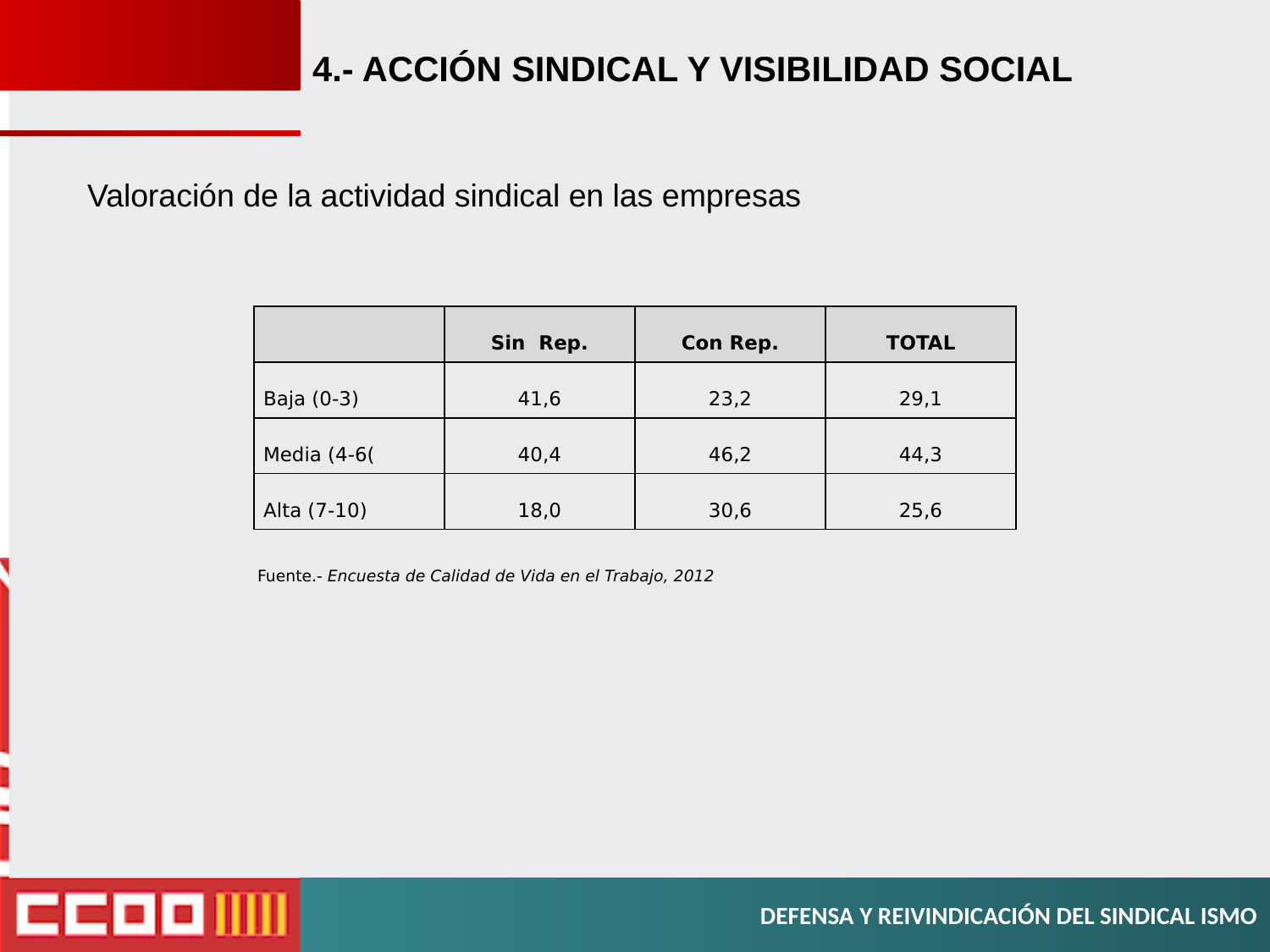

4.- ACCIÓN SINDICAL Y VISIBILIDAD SOCIAL

Valoración de la actividad sindical en las empresas

|  | Sin Rep. | Con Rep. | TOTAL |
| --- | --- | --- | --- |
| Baja (0-3) | 41,6 | 23,2 | 29,1 |
| Media (4-6( | 40,4 | 46,2 | 44,3 |
| Alta (7-10) | 18,0 | 30,6 | 25,6 |
Fuente.- Encuesta de Calidad de Vida en el Trabajo, 2012

DEFENSA Y REIVINDICACIÓN DEL SINDICAL ISMO